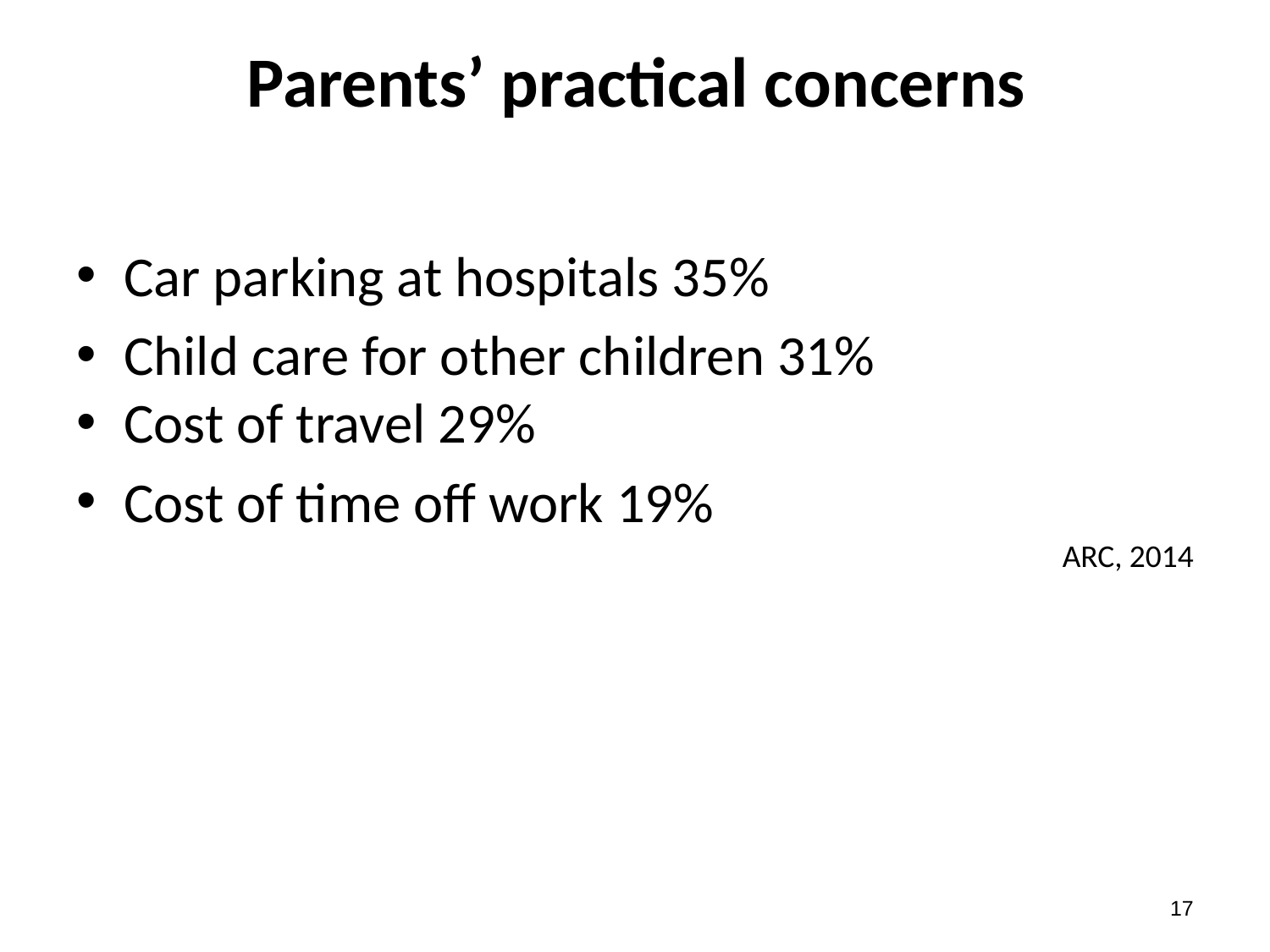

# Parents’ practical concerns

Car parking at hospitals 35%
Child care for other children 31%
Cost of travel 29%
Cost of time off work 19%
ARC, 2014

17